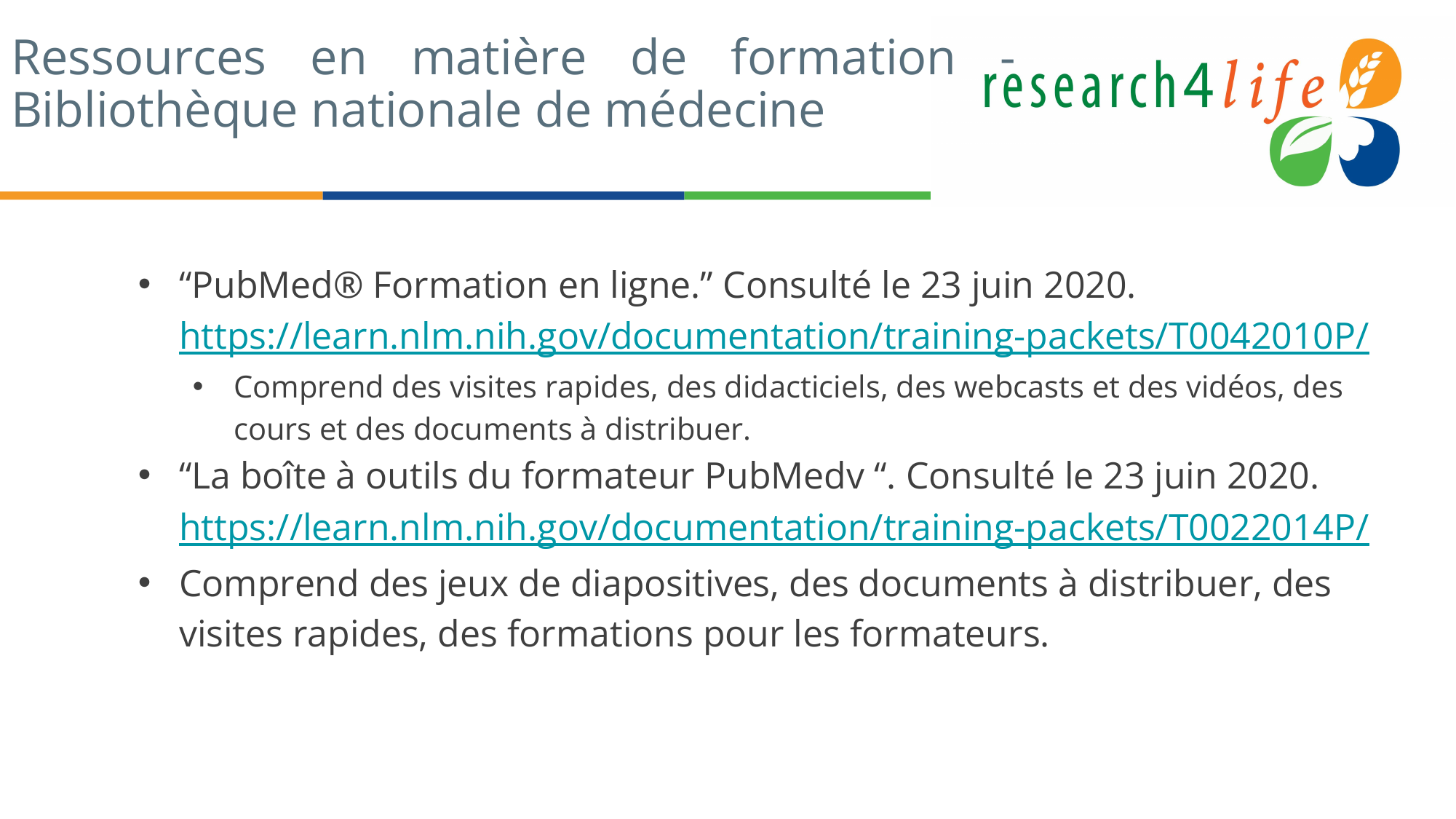

# Ressources en matière de formation - Bibliothèque nationale de médecine
“PubMed® Formation en ligne.” Consulté le 23 juin 2020. https://learn.nlm.nih.gov/documentation/training-packets/T0042010P/
Comprend des visites rapides, des didacticiels, des webcasts et des vidéos, des cours et des documents à distribuer.
“La boîte à outils du formateur PubMedv “. Consulté le 23 juin 2020. https://learn.nlm.nih.gov/documentation/training-packets/T0022014P/
Comprend des jeux de diapositives, des documents à distribuer, des visites rapides, des formations pour les formateurs.